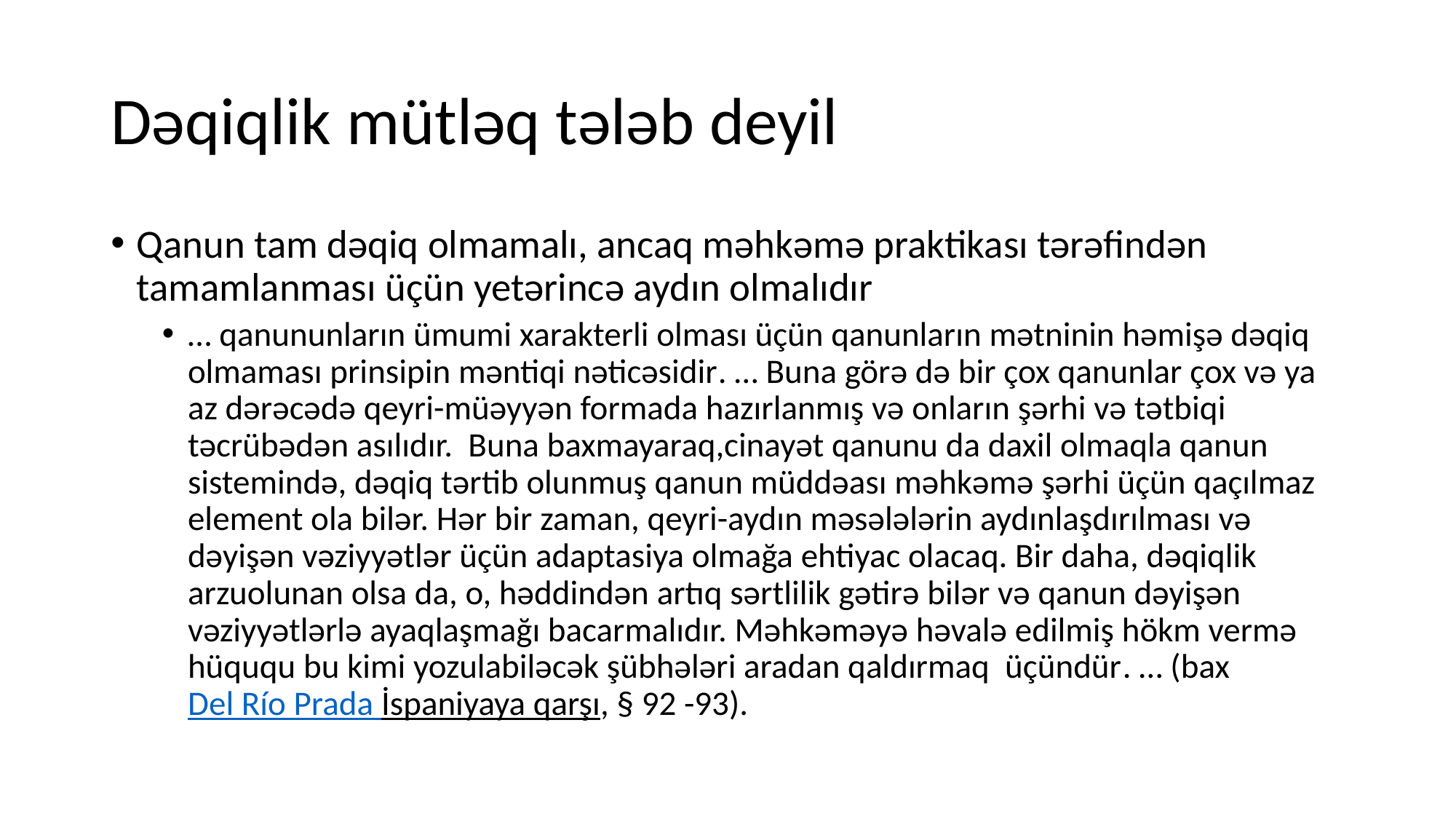

# Dəqiqlik mütləq tələb deyil
Qanun tam dəqiq olmamalı, ancaq məhkəmə praktikası tərəfindən tamamlanması üçün yetərincə aydın olmalıdır
… qanununların ümumi xarakterli olması üçün qanunların mətninin həmişə dəqiq olmaması prinsipin məntiqi nəticəsidir. … Buna görə də bir çox qanunlar çox və ya az dərəcədə qeyri-müəyyən formada hazırlanmış və onların şərhi və tətbiqi təcrübədən asılıdır.  Buna baxmayaraq,cinayət qanunu da daxil olmaqla qanun sistemində, dəqiq tərtib olunmuş qanun müddəası məhkəmə şərhi üçün qaçılmaz element ola bilər. Hər bir zaman, qeyri-aydın məsələlərin aydınlaşdırılması və dəyişən vəziyyətlər üçün adaptasiya olmağa ehtiyac olacaq. Bir daha, dəqiqlik arzuolunan olsa da, o, həddindən artıq sərtlilik gətirə bilər və qanun dəyişən vəziyyətlərlə ayaqlaşmağı bacarmalıdır. Məhkəməyə həvalə edilmiş hökm vermə hüququ bu kimi yozulabiləcək şübhələri aradan qaldırmaq  üçündür. … (bax Del Río Prada İspaniyaya qarşı, § 92 -93).